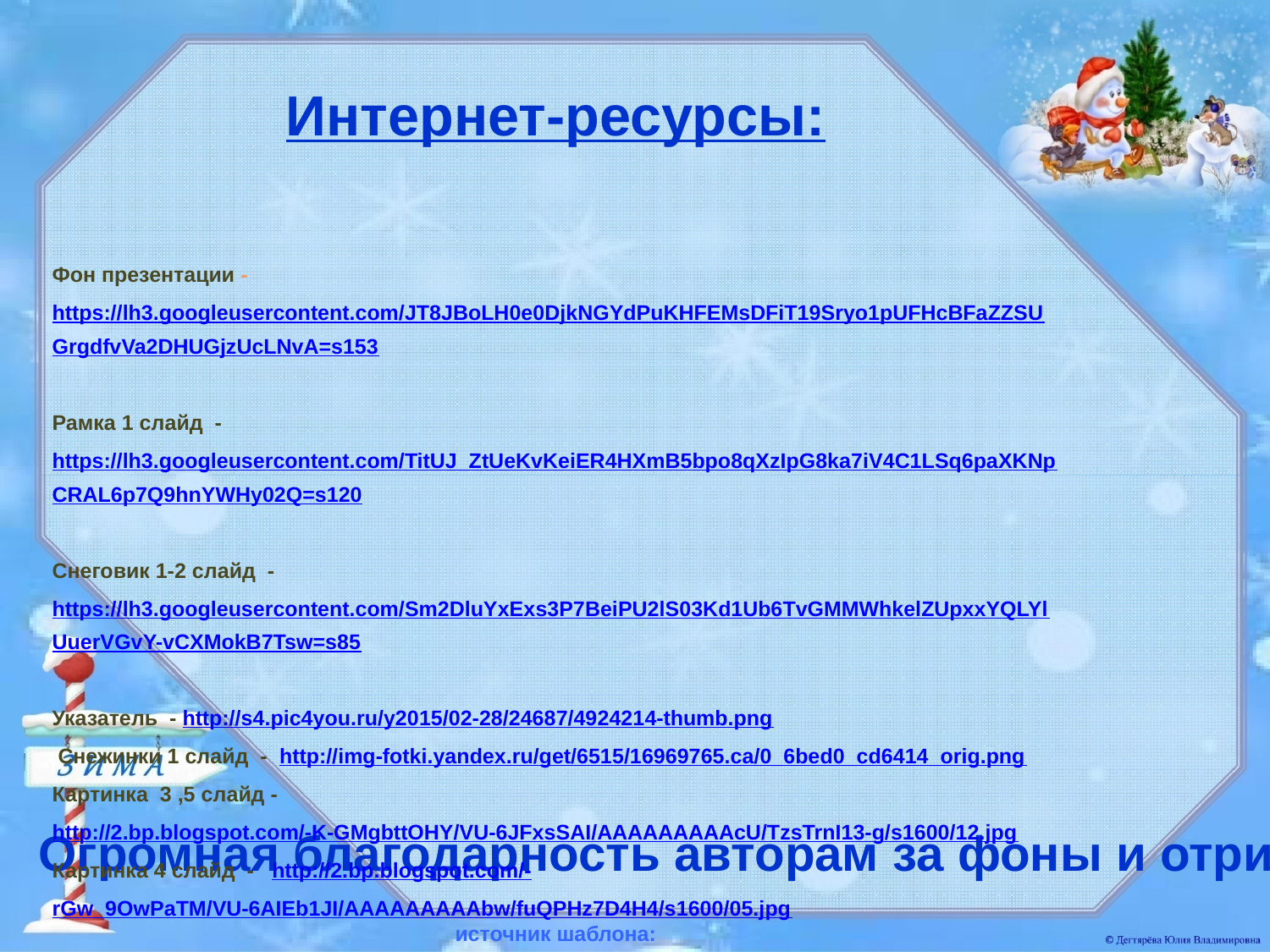

Интернет-ресурсы:

Фон презентации - https://lh3.googleusercontent.com/JT8JBoLH0e0DjkNGYdPuKHFEMsDFiT19Sryo1pUFHcBFaZZSUGrgdfvVa2DHUGjzUcLNvA=s153
Рамка 1 слайд  -   https://lh3.googleusercontent.com/TitUJ_ZtUeKvKeiER4HXmB5bpo8qXzIpG8ka7iV4C1LSq6paXKNpCRAL6p7Q9hnYWHy02Q=s120
Снеговик 1-2 слайд  -    https://lh3.googleusercontent.com/Sm2DluYxExs3P7BeiPU2lS03Kd1Ub6TvGMMWhkelZUpxxYQLYlUuerVGvY-vCXMokB7Tsw=s85
Указатель  - http://s4.pic4you.ru/y2015/02-28/24687/4924214-thumb.png
 Снежинки 1 слайд  -  http://img-fotki.yandex.ru/get/6515/16969765.ca/0_6bed0_cd6414_orig.png
Картинка  3 ,5 слайд -   http://2.bp.blogspot.com/-K-GMgbttOHY/VU-6JFxsSAI/AAAAAAAAAcU/TzsTrnI13-g/s1600/12.jpg
Картинка 4 слайд  -   http://2.bp.blogspot.com/-rGw_9OwPaTM/VU-6AIEb1JI/AAAAAAAAAbw/fuQPHz7D4H4/s1600/05.jpg
 источник шаблона:

Автор : Дегтярёва Юлия Владимировна,
воспитатель-методист
МДОУ ясли – сад № 381 г. Донецка
Министерства образования и науки
Донецкой Народной Республики
2015

Сайт http://donetskdnr.ucoz.com/

Огромная благодарность авторам за фоны и отрисовки